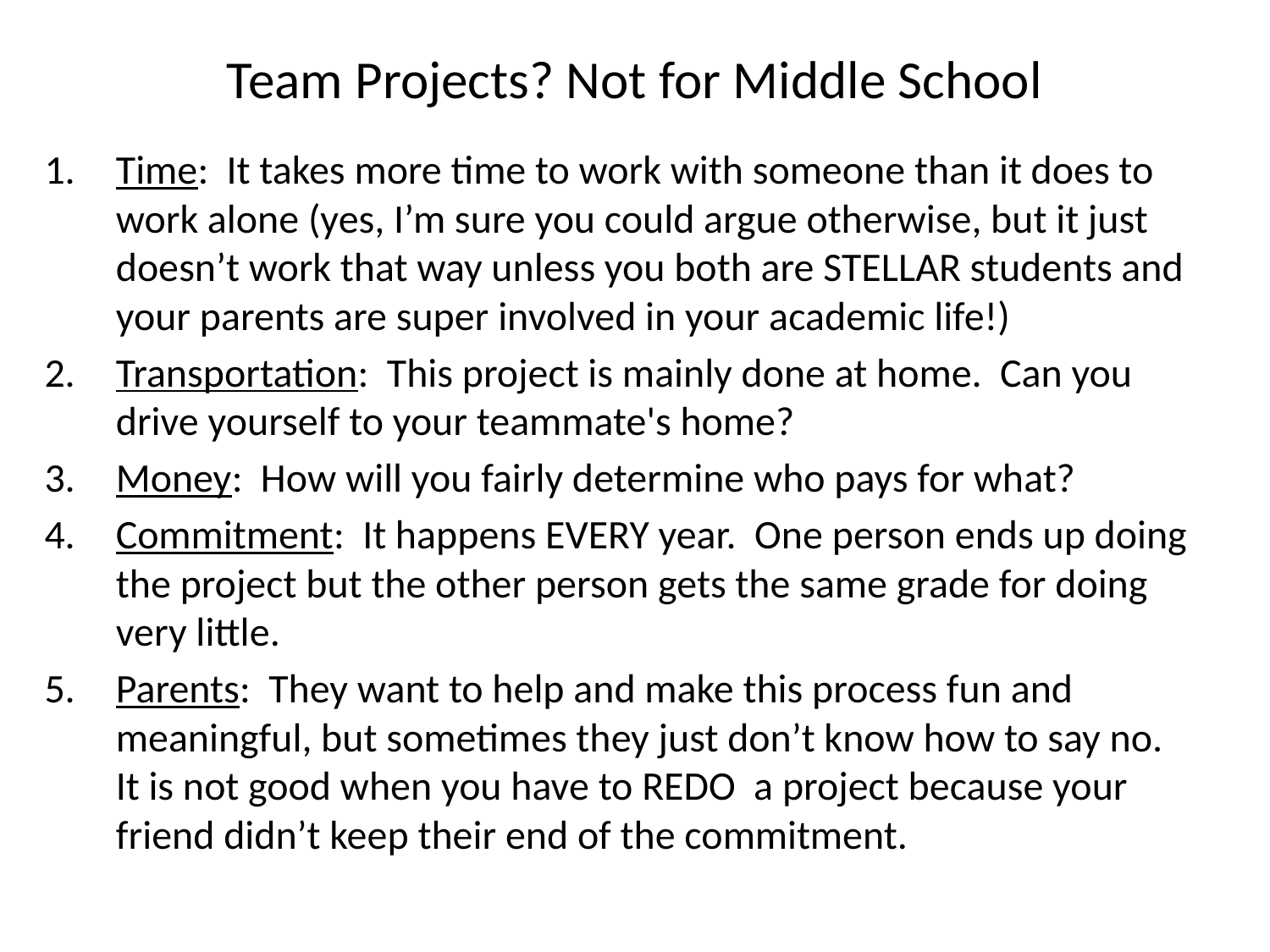

# Team Projects? Not for Middle School
Time:  It takes more time to work with someone than it does to work alone (yes, I’m sure you could argue otherwise, but it just doesn’t work that way unless you both are STELLAR students and your parents are super involved in your academic life!)
Transportation:  This project is mainly done at home.  Can you drive yourself to your teammate's home?
Money:  How will you fairly determine who pays for what?
Commitment:  It happens EVERY year.  One person ends up doing the project but the other person gets the same grade for doing very little.
Parents:  They want to help and make this process fun and meaningful, but sometimes they just don’t know how to say no.  It is not good when you have to REDO  a project because your friend didn’t keep their end of the commitment.